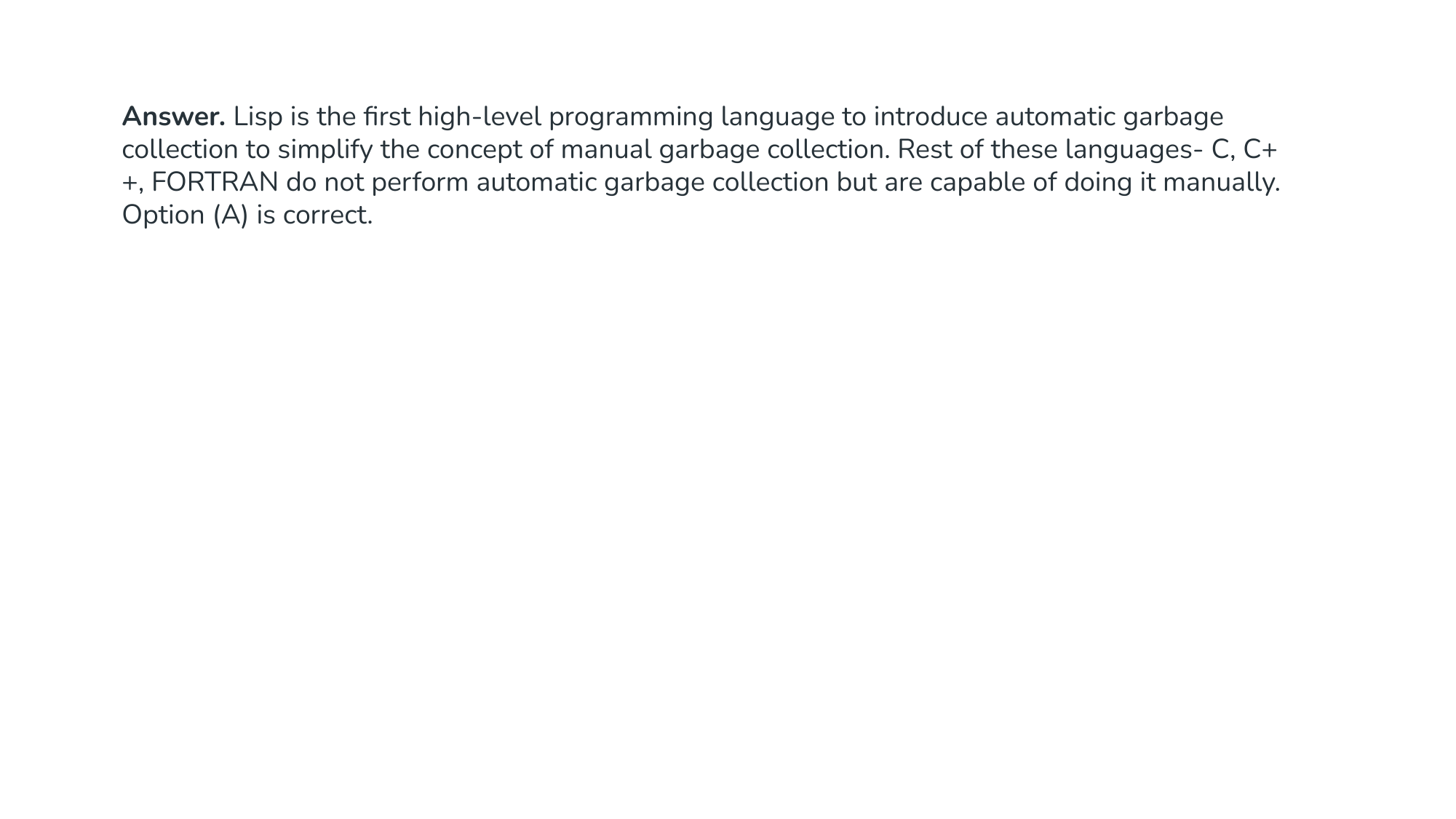

Answer. Lisp is the first high-level programming language to introduce automatic garbage collection to simplify the concept of manual garbage collection. Rest of these languages- C, C++, FORTRAN do not perform automatic garbage collection but are capable of doing it manually. Option (A) is correct.